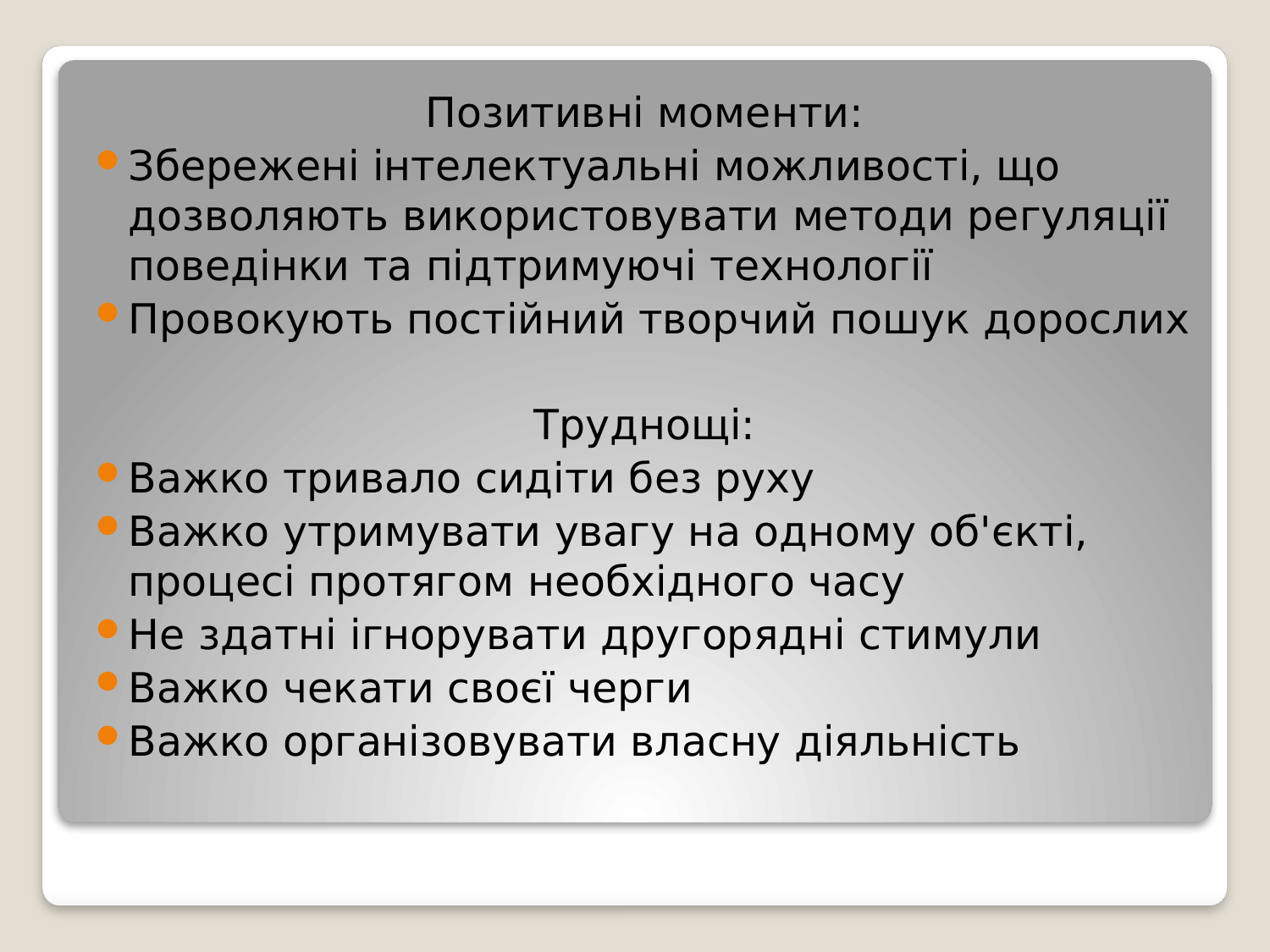

Позитивні моменти:
Збережені інтелектуальні можливості, що дозволяють використовувати методи регуляції поведінки та підтримуючі технології
Провокують постійний творчий пошук дорослих

Труднощі:
Важко тривало сидіти без руху
Важко утримувати увагу на одному об'єкті, процесі протягом необхідного часу
Не здатні ігнорувати другорядні стимули
Важко чекати своєї черги
Важко організовувати власну діяльність

#